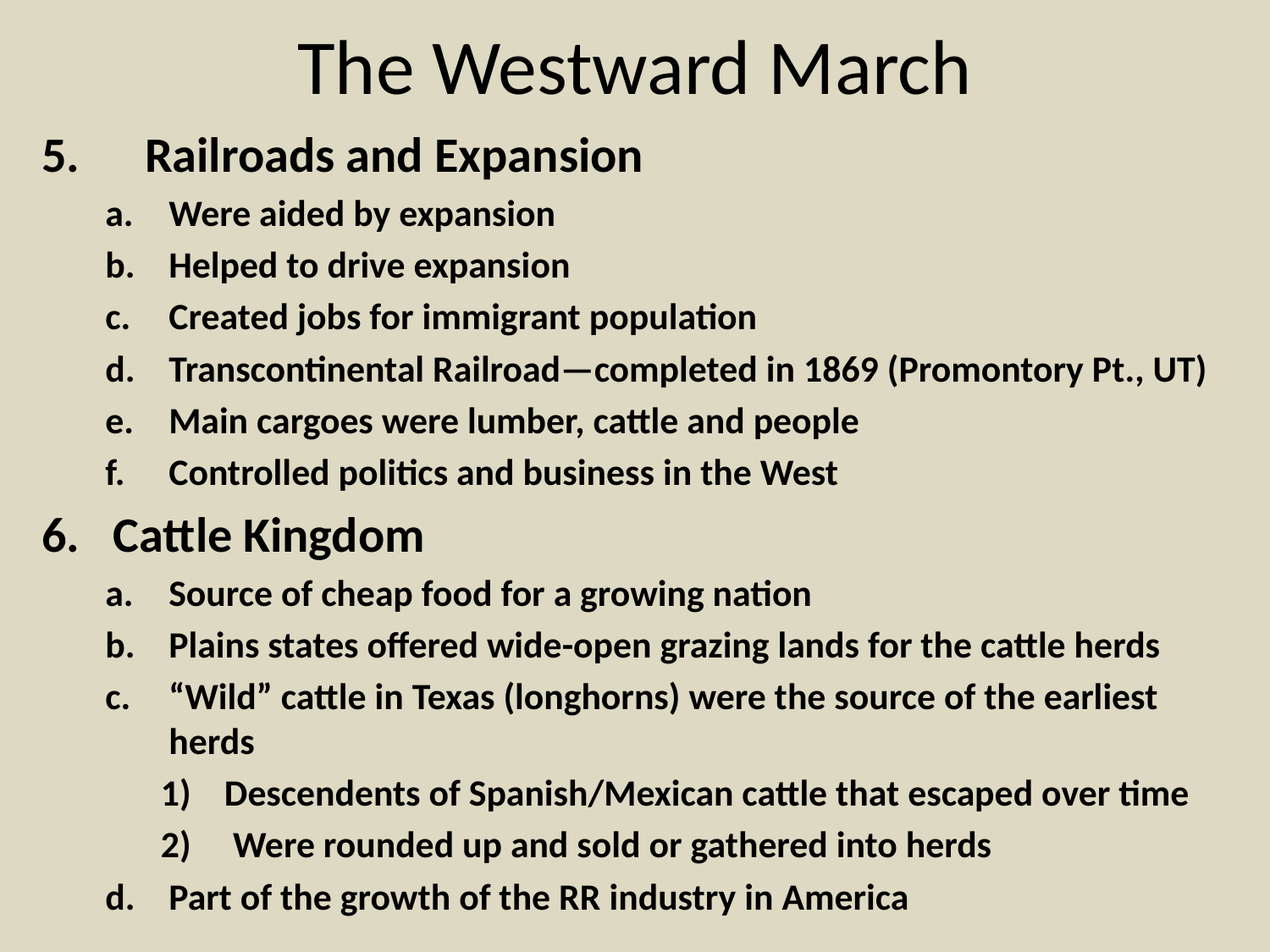

# The Westward March
Railroads and Expansion
Were aided by expansion
Helped to drive expansion
Created jobs for immigrant population
Transcontinental Railroad—completed in 1869 (Promontory Pt., UT)
Main cargoes were lumber, cattle and people
Controlled politics and business in the West
Cattle Kingdom
Source of cheap food for a growing nation
Plains states offered wide-open grazing lands for the cattle herds
“Wild” cattle in Texas (longhorns) were the source of the earliest herds
Descendents of Spanish/Mexican cattle that escaped over time
 Were rounded up and sold or gathered into herds
Part of the growth of the RR industry in America